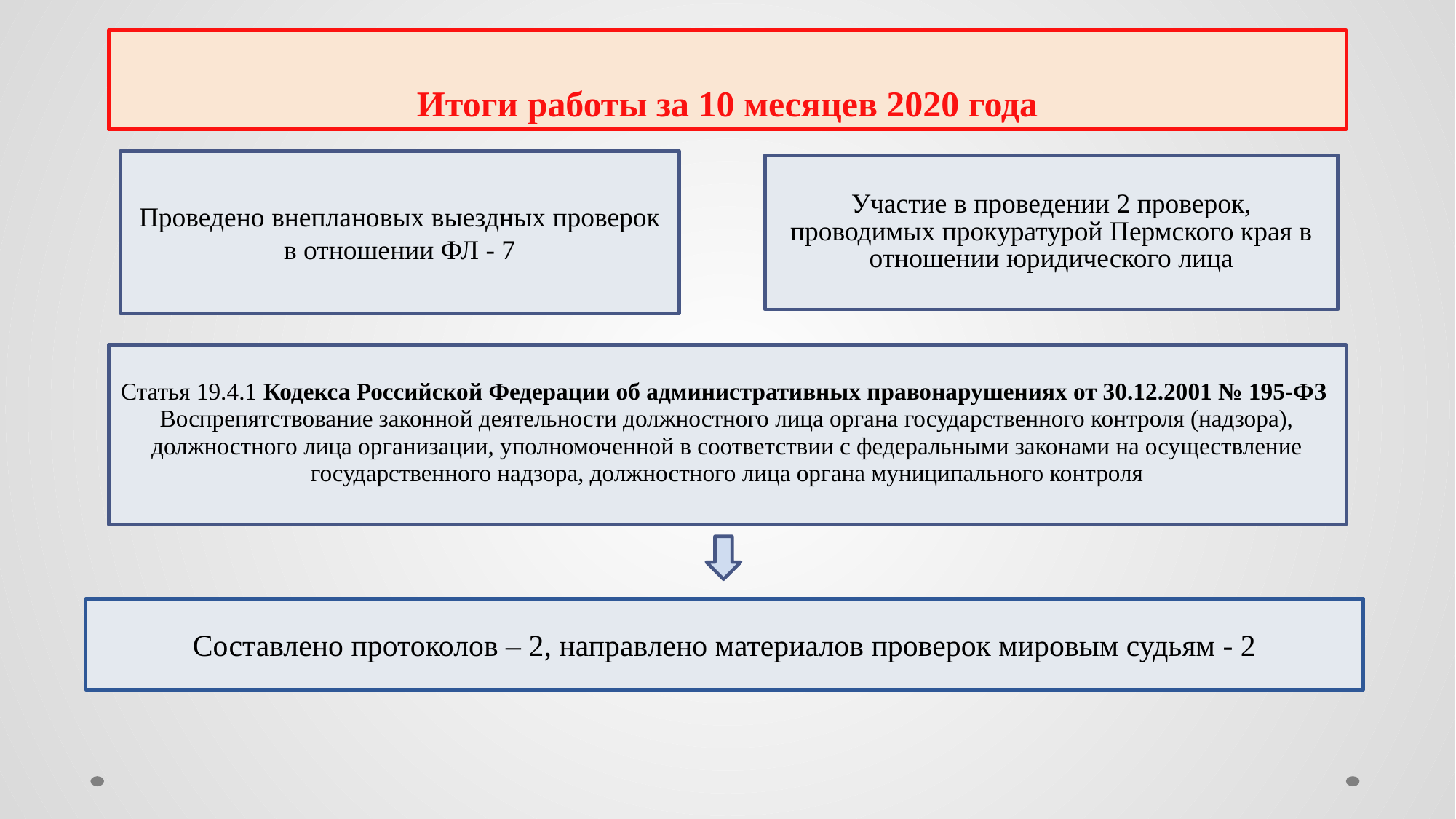

# Итоги работы за 10 месяцев 2020 года
Проведено внеплановых выездных проверок в отношении ФЛ - 7
Участие в проведении 2 проверок, проводимых прокуратурой Пермского края в отношении юридического лица

Статья 19.4.1 Кодекса Российской Федерации об административных правонарушениях от 30.12.2001 № 195-ФЗ  Воспрепятствование законной деятельности должностного лица органа государственного контроля (надзора), должностного лица организации, уполномоченной в соответствии с федеральными законами на осуществление государственного надзора, должностного лица органа муниципального контроля

Составлено протоколов – 2, направлено материалов проверок мировым судьям - 2